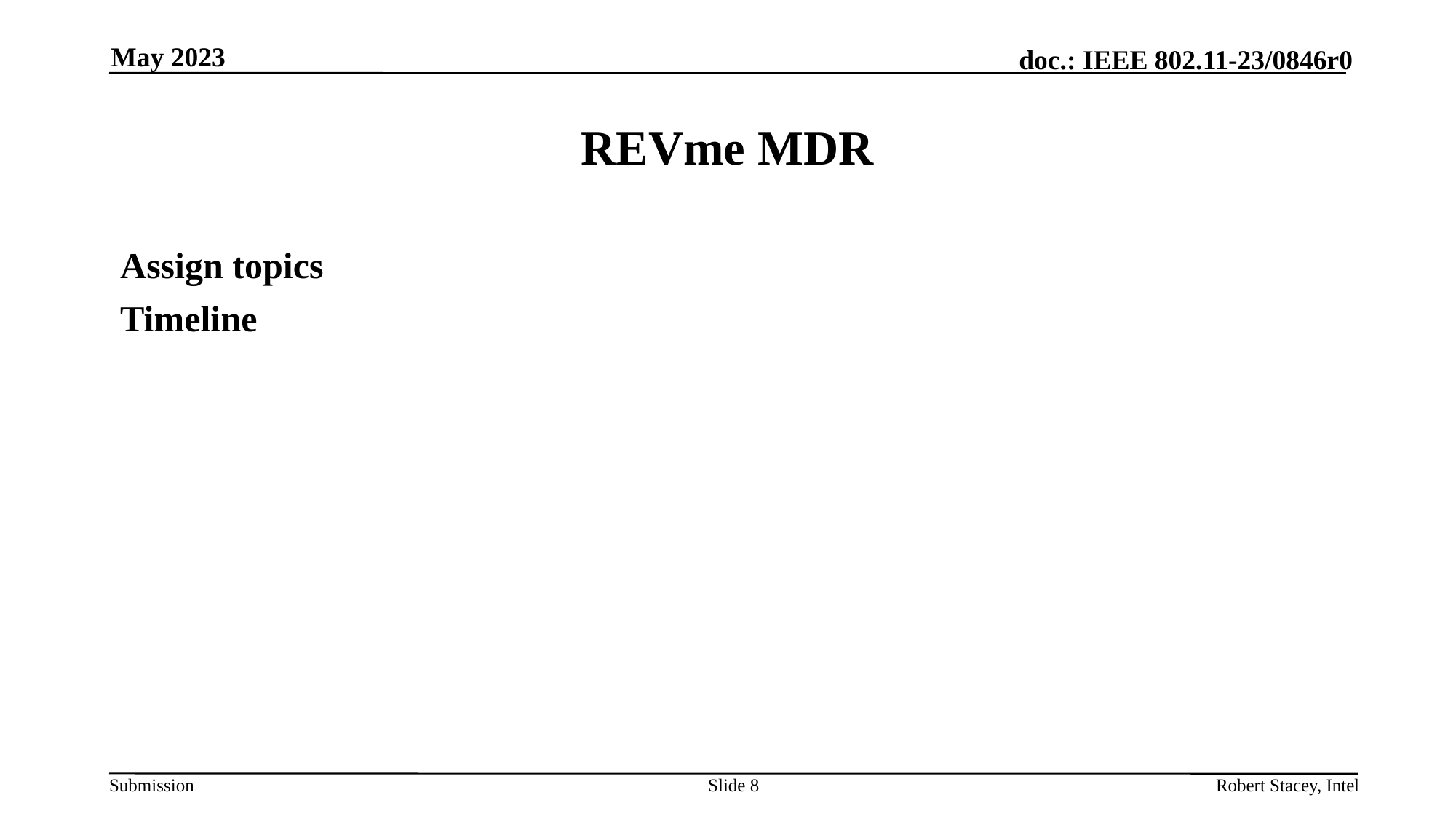

May 2023
# REVme MDR
Assign topics
Timeline
Slide 8
Robert Stacey, Intel